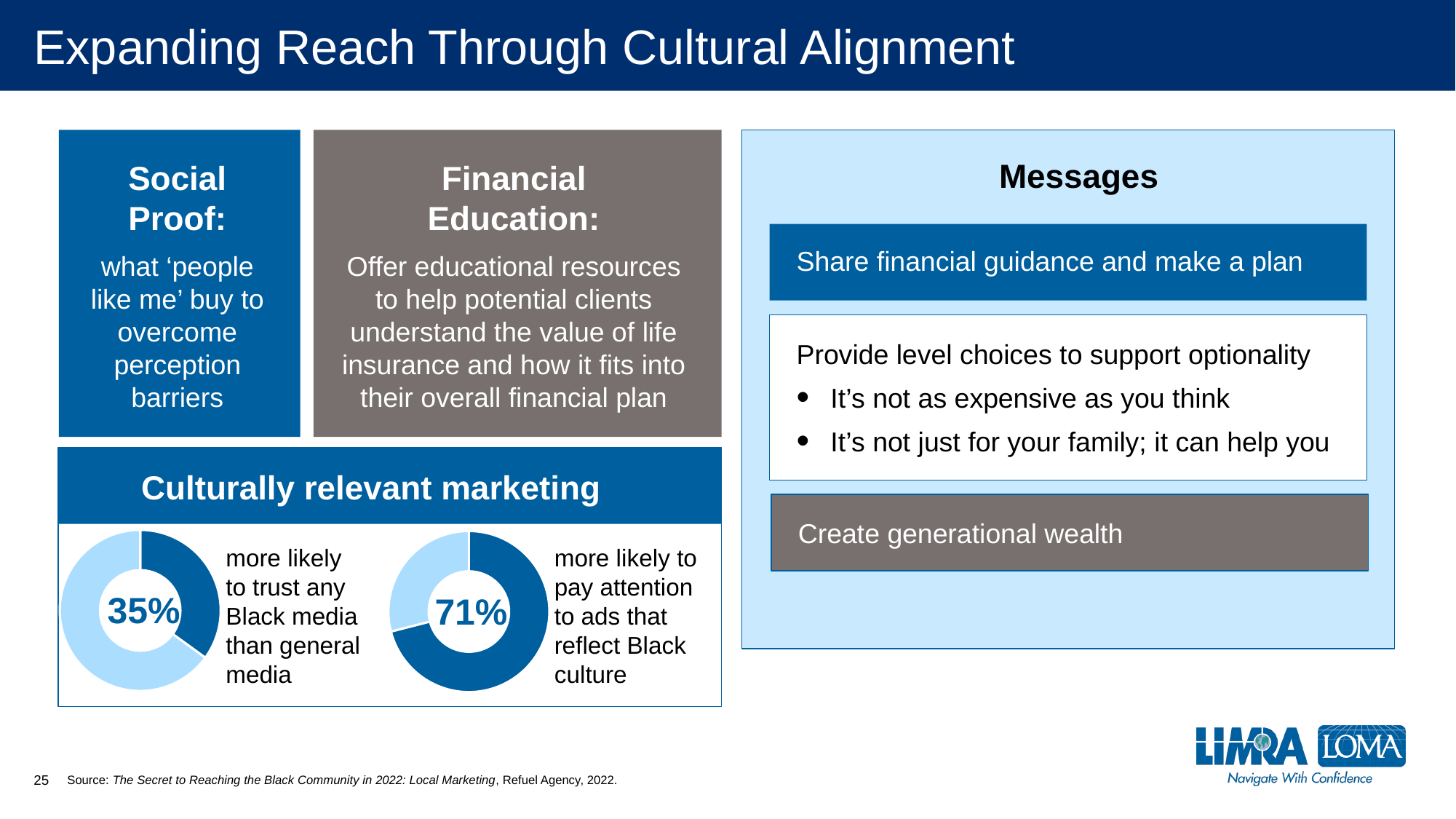

# Expanding Reach Through Cultural Alignment

Messages
Social Proof:
what ‘people like me’ buy to overcome perception barriers
Financial
Education:
Offer educational resources to help potential clients understand the value of life insurance and how it fits into their overall financial plan

Share financial guidance and make a plan

Provide level choices to support optionality
It’s not as expensive as you think
It’s not just for your family; it can help you

Culturally relevant marketing

### Chart

| Category | Culturally relevant media than general |
|---|---|
| Black Amer | 0.35 |

### Chart

| Category | Culturally relevant ads Black culture |
|---|---|
| Black Amer | 0.71 |
Create generational wealth
more likely to trust any Black media than general media
more likely to pay attention to ads that reflect Black culture
35%
71%
Source: The Secret to Reaching the Black Community in 2022: Local Marketing, Refuel Agency, 2022.
25